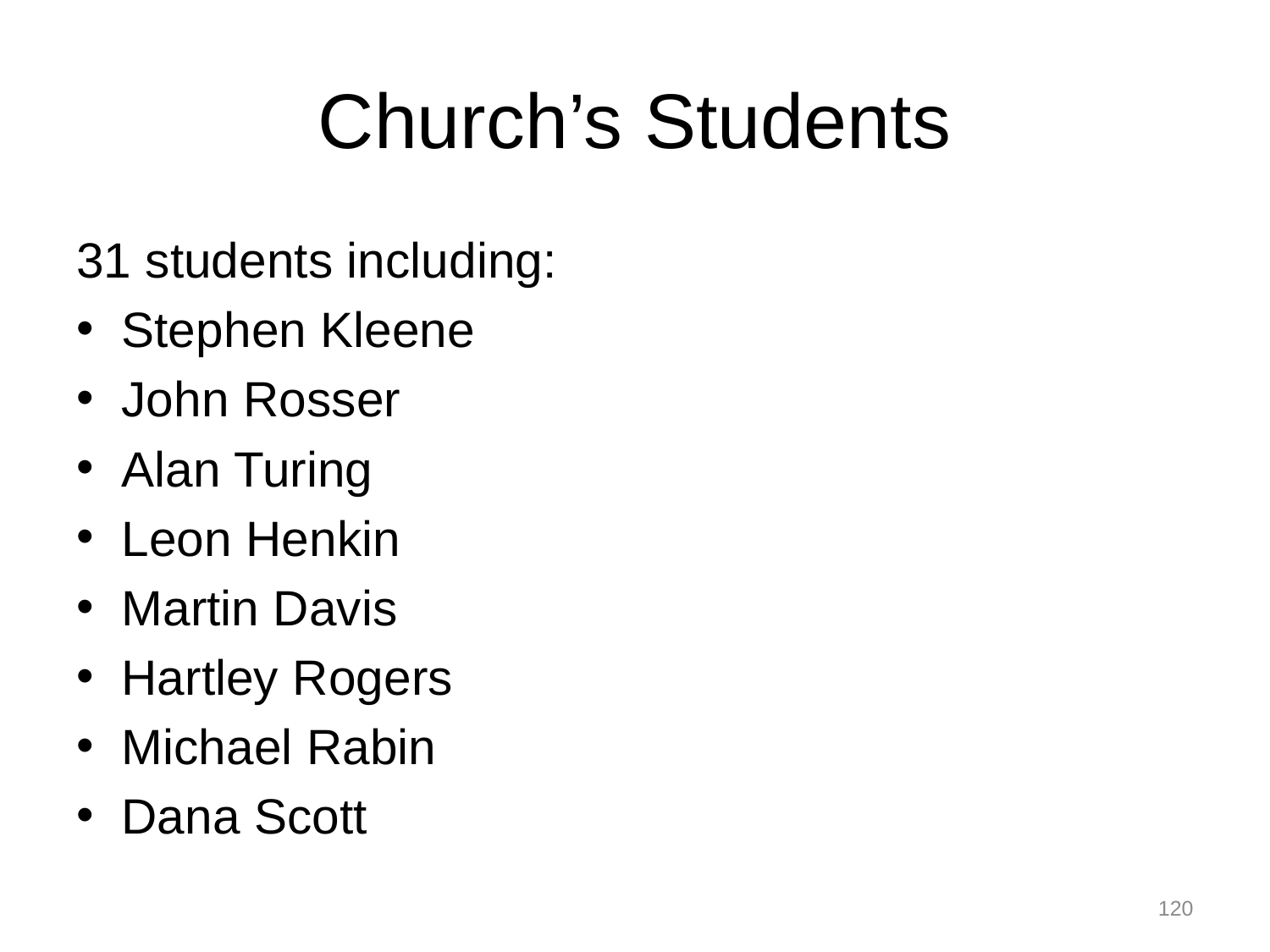

# Church’s Students
31 students including:
Stephen Kleene
John Rosser
Alan Turing
Leon Henkin
Martin Davis
Hartley Rogers
Michael Rabin
Dana Scott
120